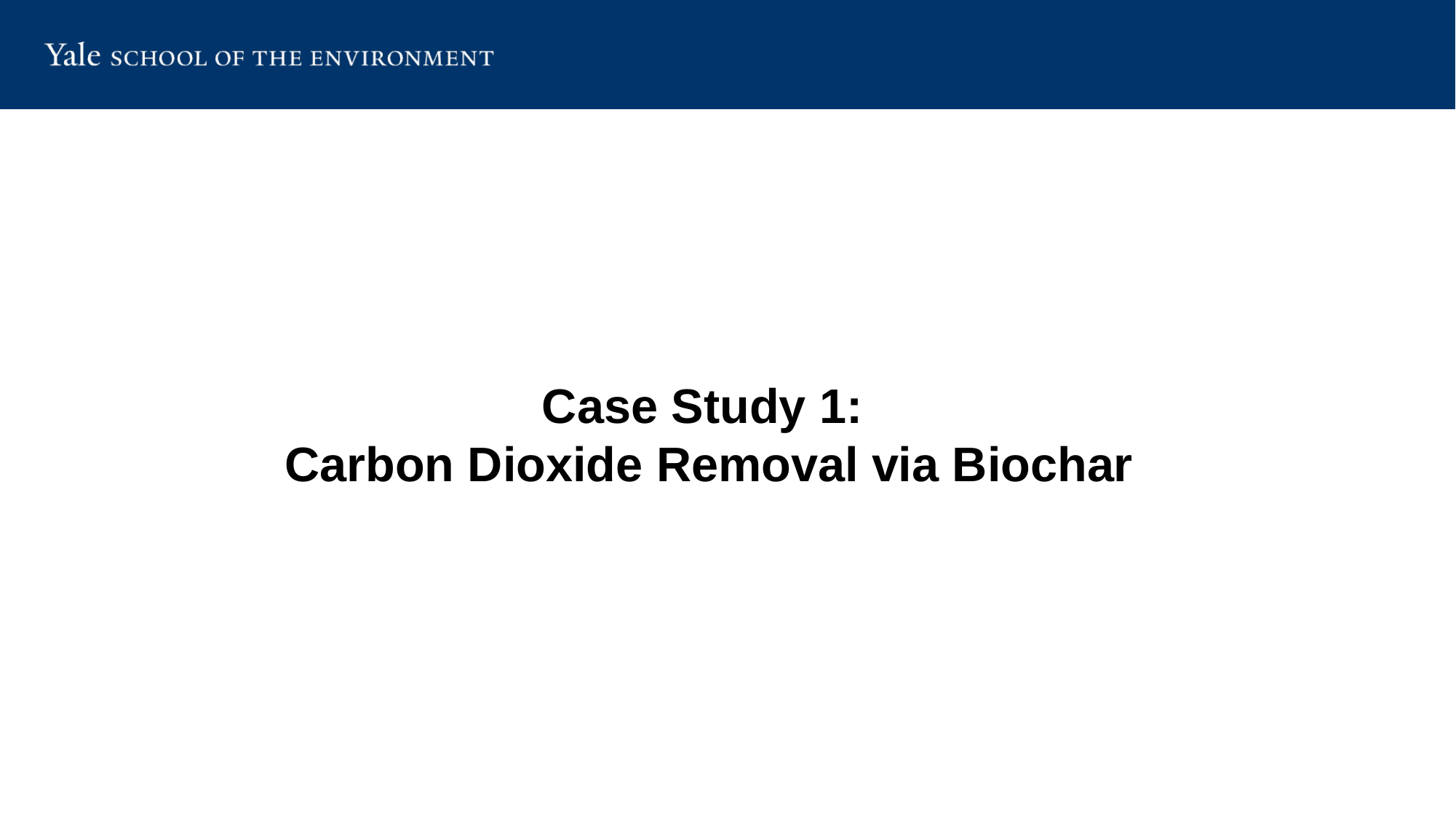

#

Case Study 1:
Carbon Dioxide Removal via Biochar